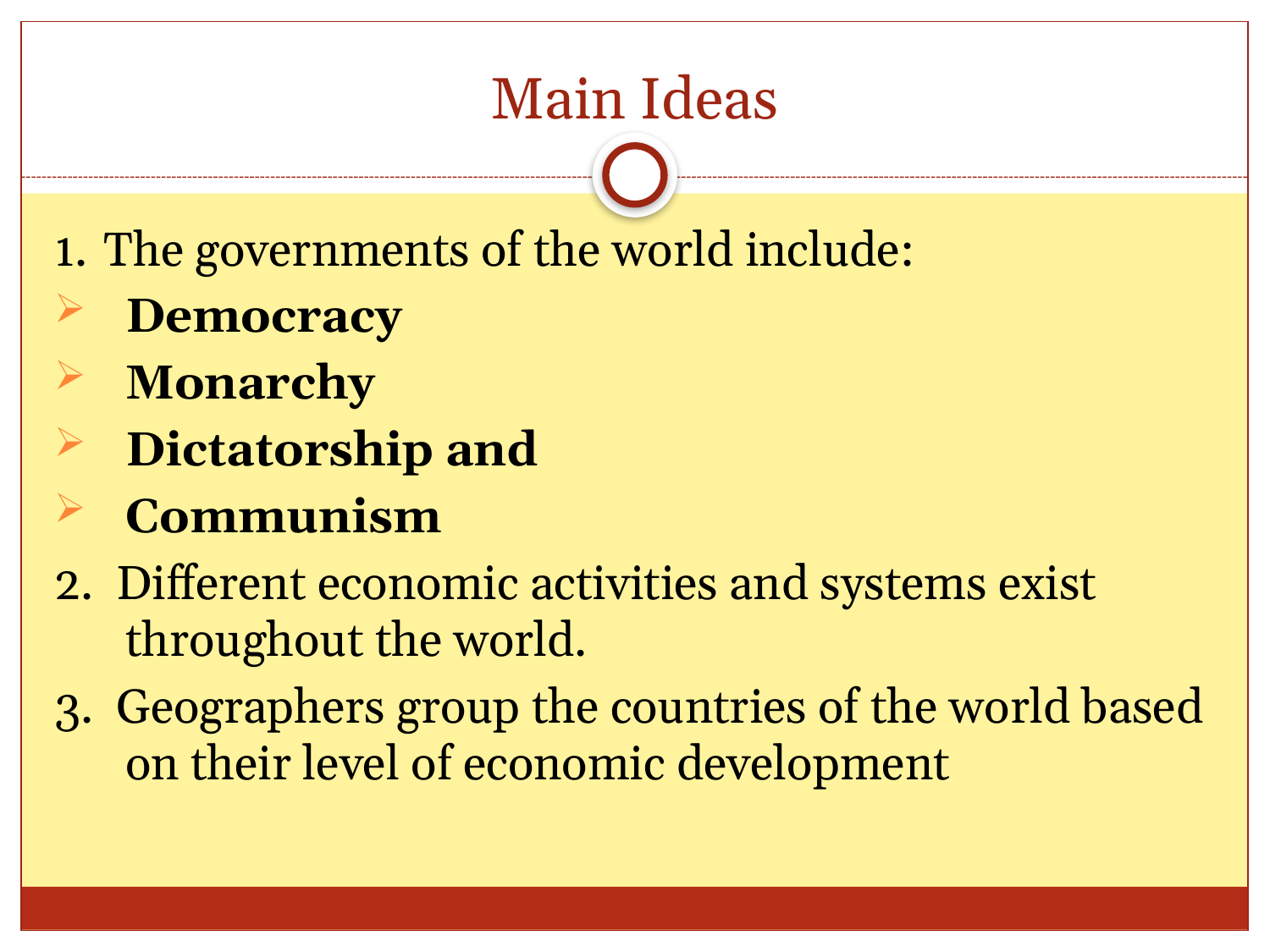

# Main Ideas
1.	 The governments of the world include:
Democracy
Monarchy
Dictatorship and
Communism
2.  Different economic activities and systems exist throughout the world.
3.  Geographers group the countries of the world based on their level of economic development